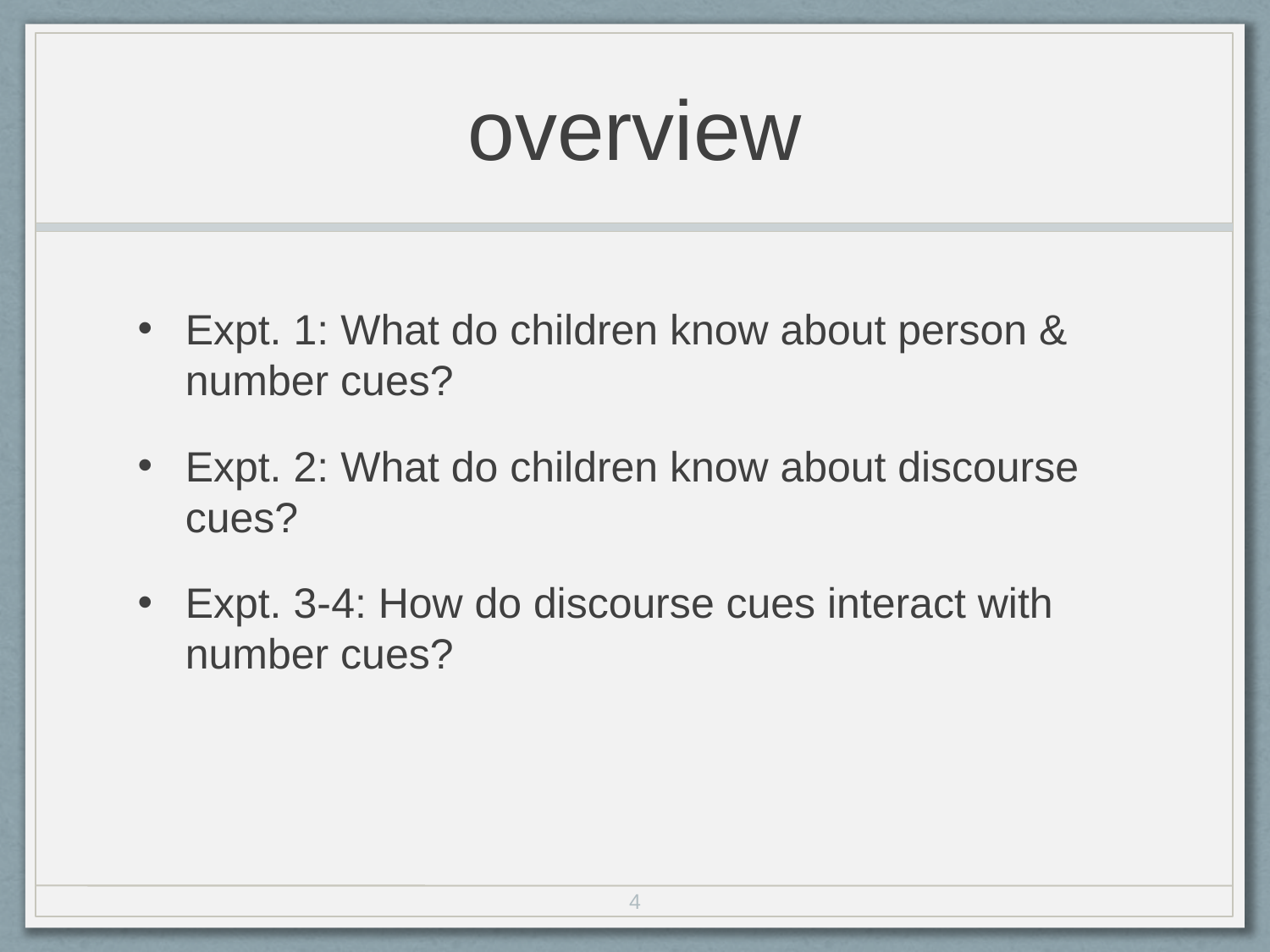

# overview
Expt. 1: What do children know about person & number cues?
Expt. 2: What do children know about discourse cues?
Expt. 3-4: How do discourse cues interact with number cues?
4